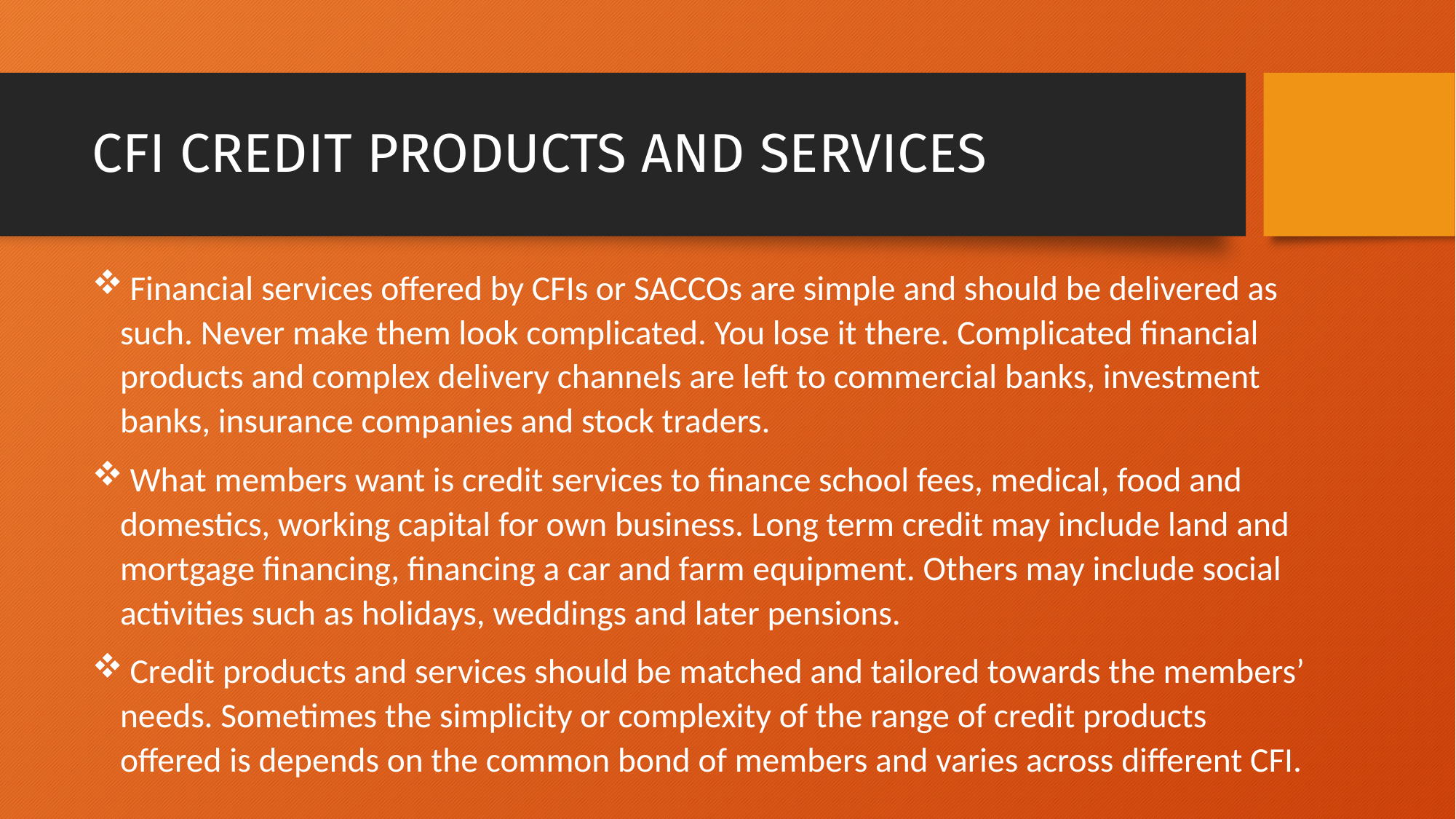

# CFI CREDIT PRODUCTS AND SERVICES
 Financial services offered by CFIs or SACCOs are simple and should be delivered as such. Never make them look complicated. You lose it there. Complicated financial products and complex delivery channels are left to commercial banks, investment banks, insurance companies and stock traders.
 What members want is credit services to finance school fees, medical, food and domestics, working capital for own business. Long term credit may include land and mortgage financing, financing a car and farm equipment. Others may include social activities such as holidays, weddings and later pensions.
 Credit products and services should be matched and tailored towards the members’ needs. Sometimes the simplicity or complexity of the range of credit products offered is depends on the common bond of members and varies across different CFI.